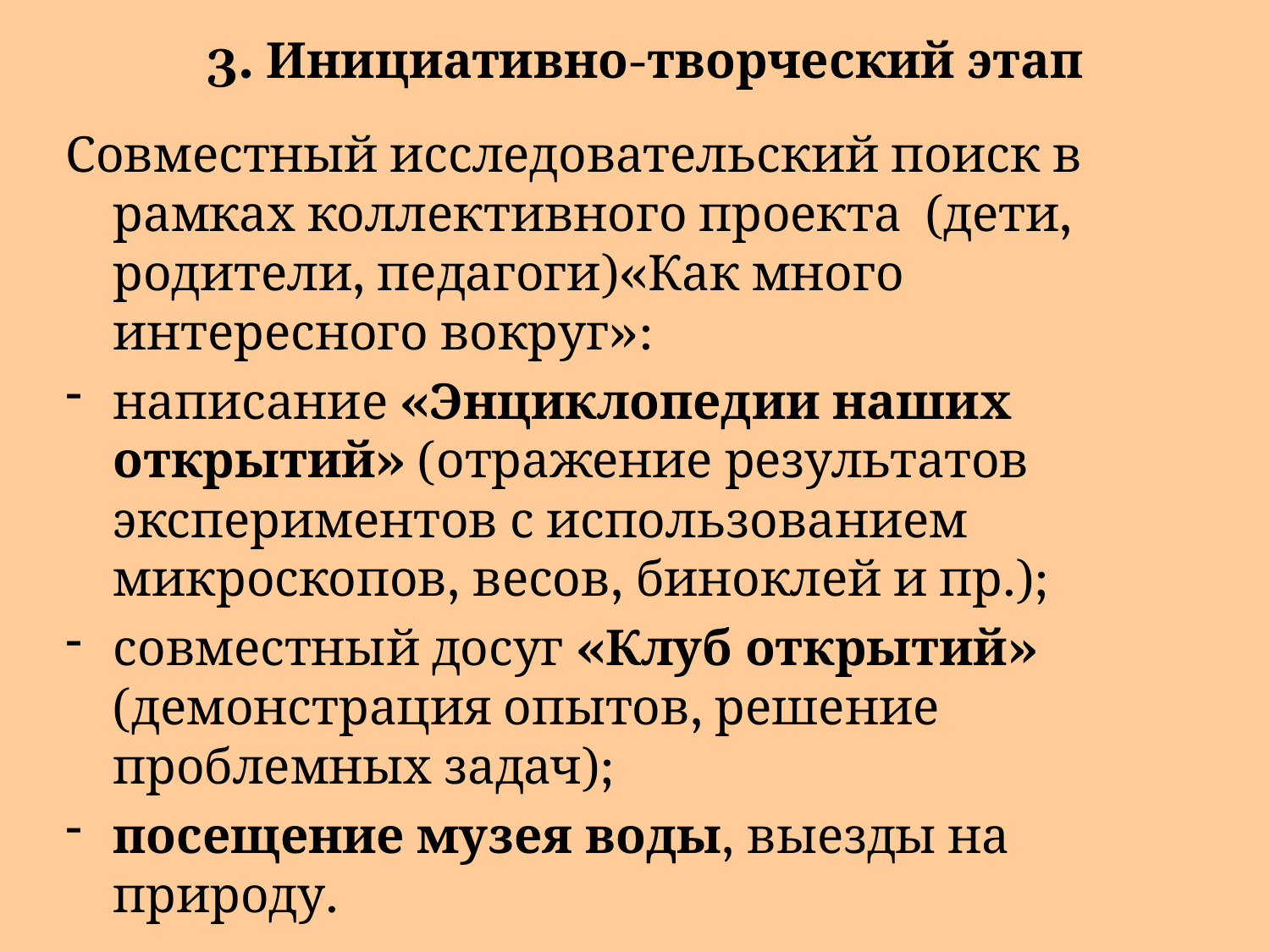

# 3. Инициативно-творческий этап
Совместный исследовательский поиск в рамках коллективного проекта  (дети, родители, педагоги)«Как много интересного вокруг»:
написание «Энциклопедии наших открытий» (отражение результатов экспериментов с использованием микроскопов, весов, биноклей и пр.);
совместный досуг «Клуб открытий» (демонстрация опытов, решение проблемных задач);
посещение музея воды, выезды на природу.